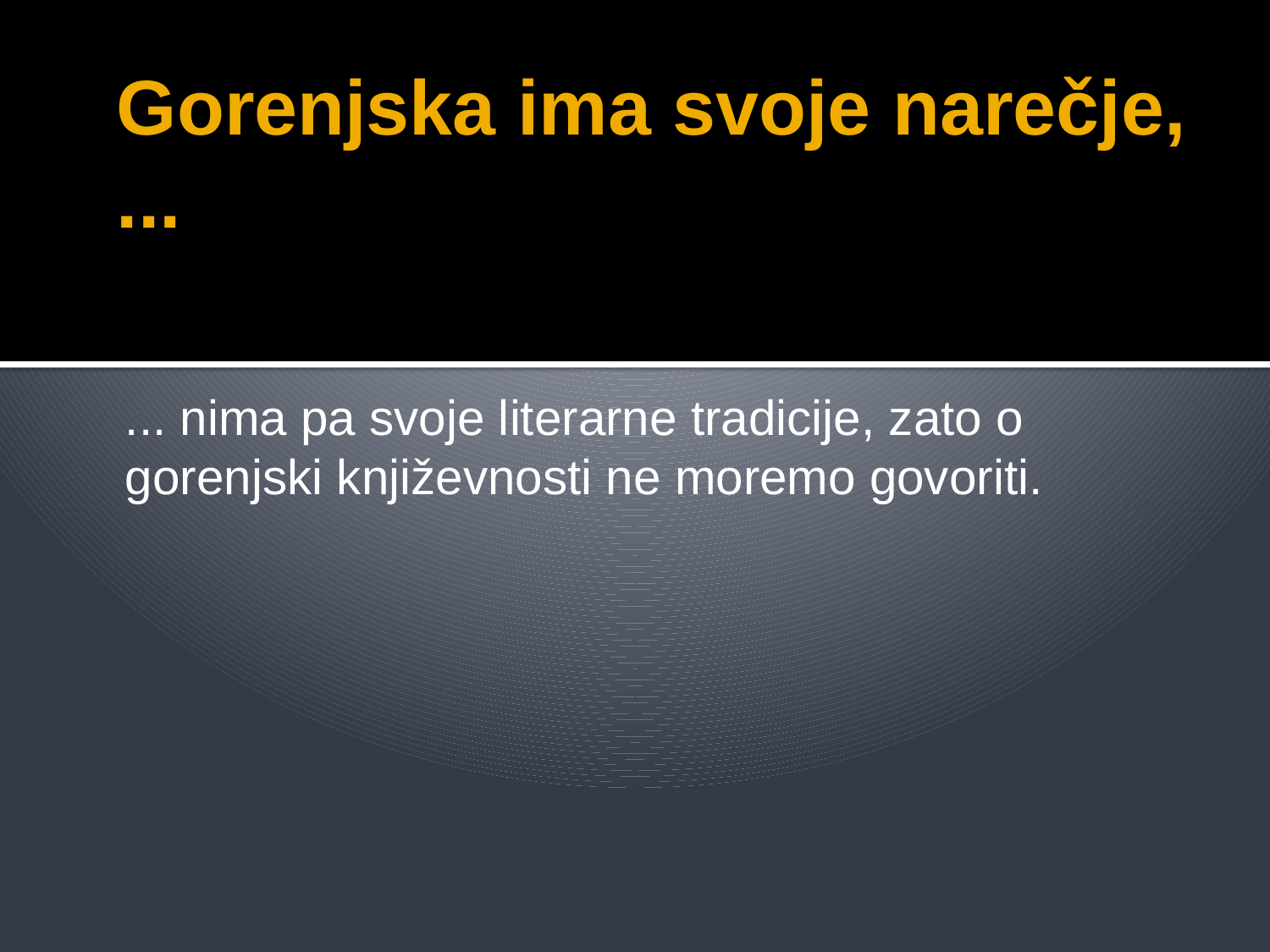

# Gorenjska ima svoje narečje, ...
... nima pa svoje literarne tradicije, zato o gorenjski književnosti ne moremo govoriti.